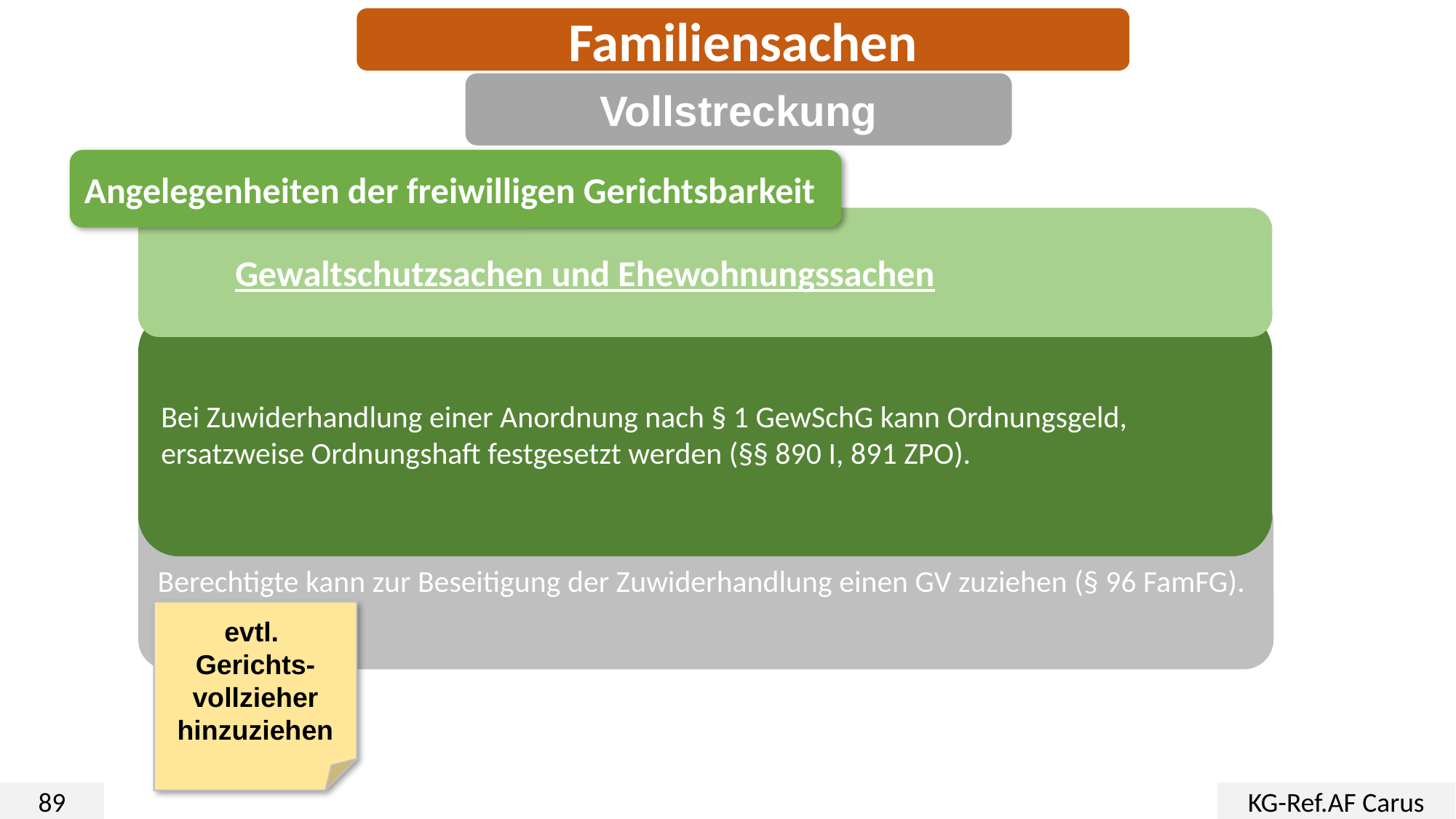

Familiensachen

Vollstreckung

Angelegenheiten der freiwilligen Gerichtsbarkeit

Gewaltschutzsachen und Ehewohnungssachen

Bei Zuwiderhandlung einer Anordnung nach § 1 GewSchG kann Ordnungsgeld, ersatzweise Ordnungshaft festgesetzt werden (§§ 890 I, 891 ZPO).

Berechtigte kann zur Beseitigung der Zuwiderhandlung einen GV zuziehen (§ 96 FamFG).

evtl.
Gerichts-vollzieher hinzuziehen
89
KG-Ref.AF Carus